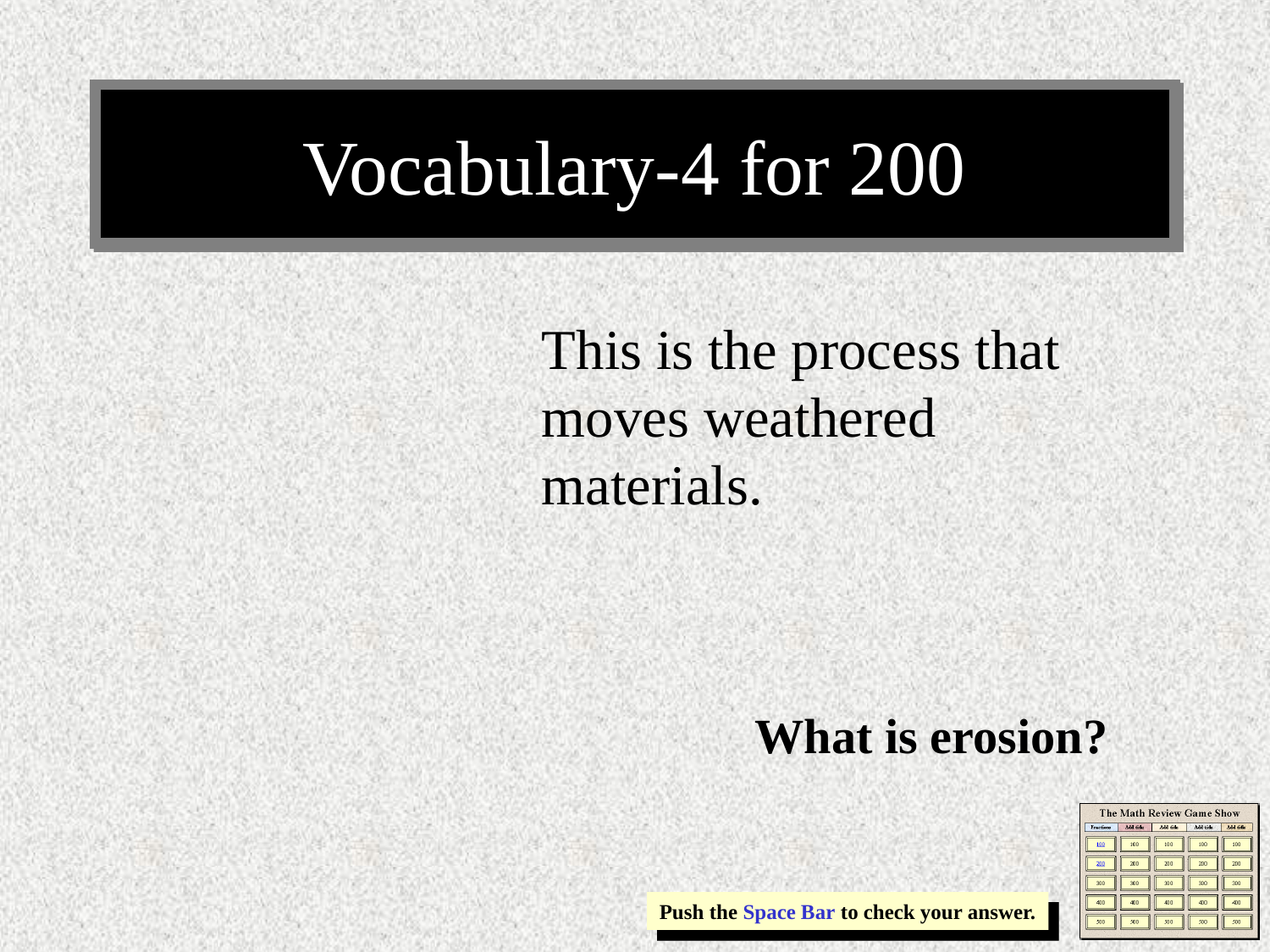

# Vocabulary-4 for 200
This is the process that moves weathered materials.
What is erosion?
Push the Space Bar to check your answer.